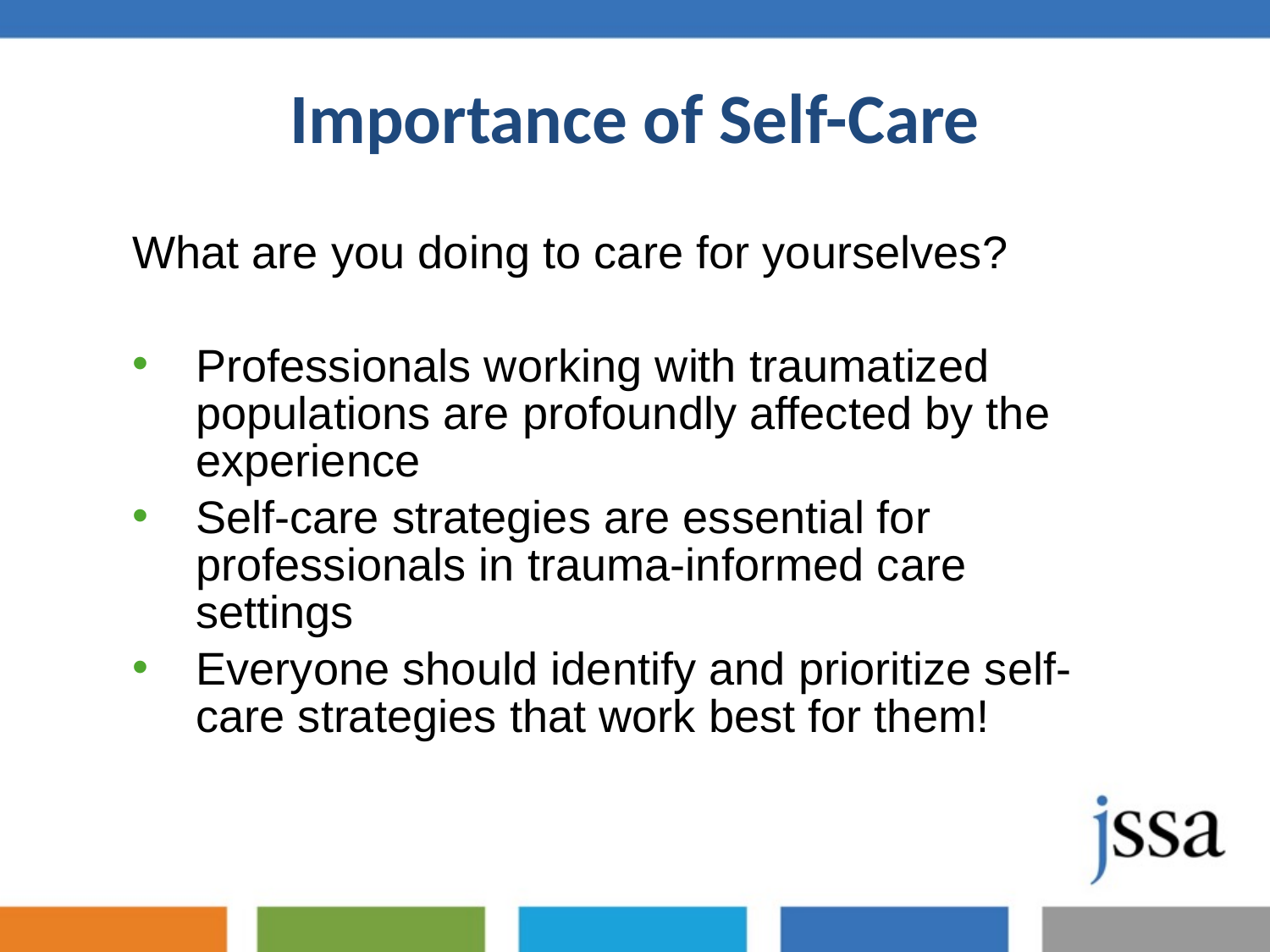

# Importance of Self-Care
What are you doing to care for yourselves?

Professionals working with traumatized populations are profoundly affected by the experience
Self-care strategies are essential for professionals in trauma-informed care settings
Everyone should identify and prioritize self-care strategies that work best for them!